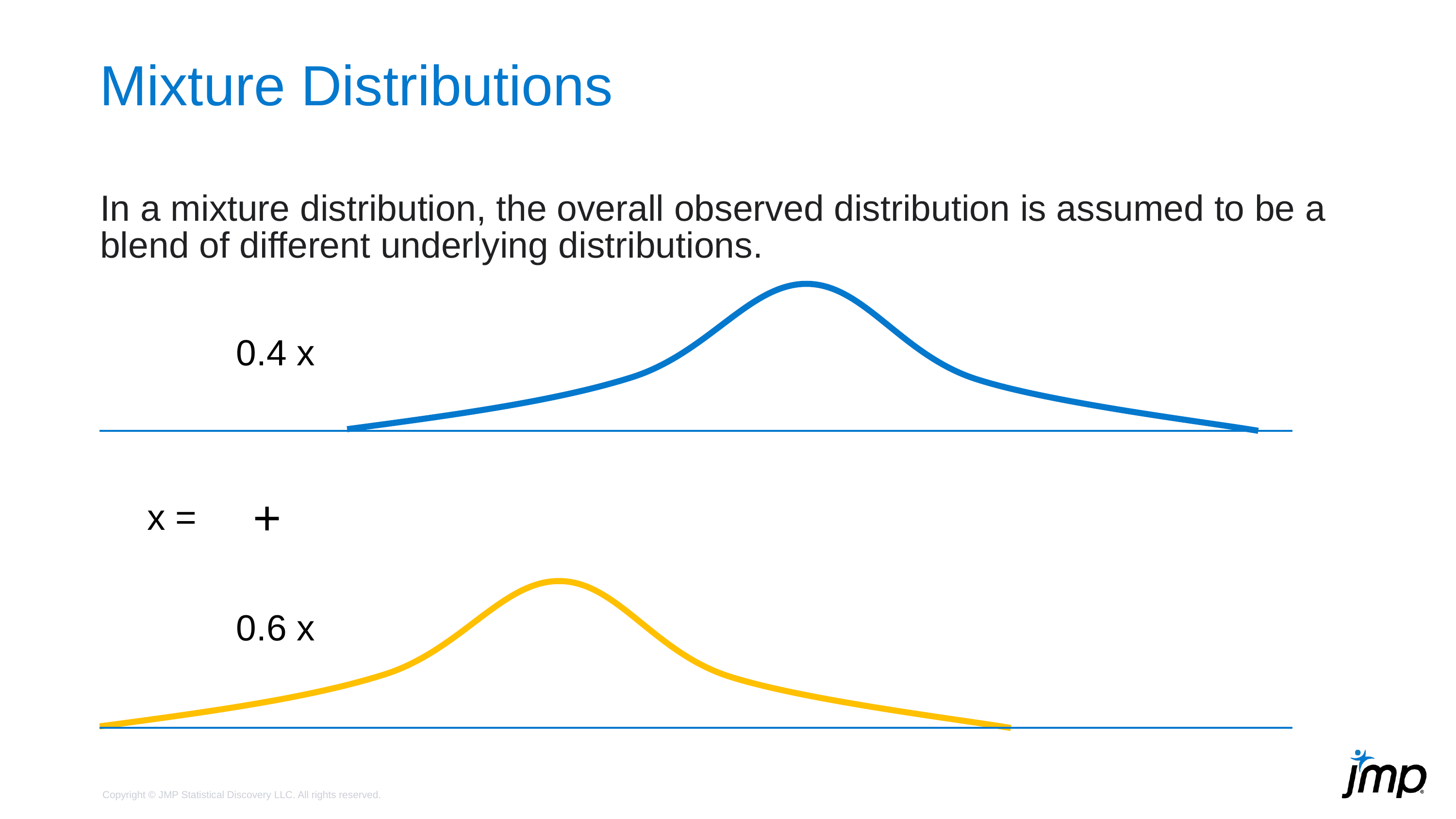

# Mixture Distributions

In a mixture distribution, the overall observed distribution is assumed to be a blend of different underlying distributions.

0.4 x
+
x =

0.6 x